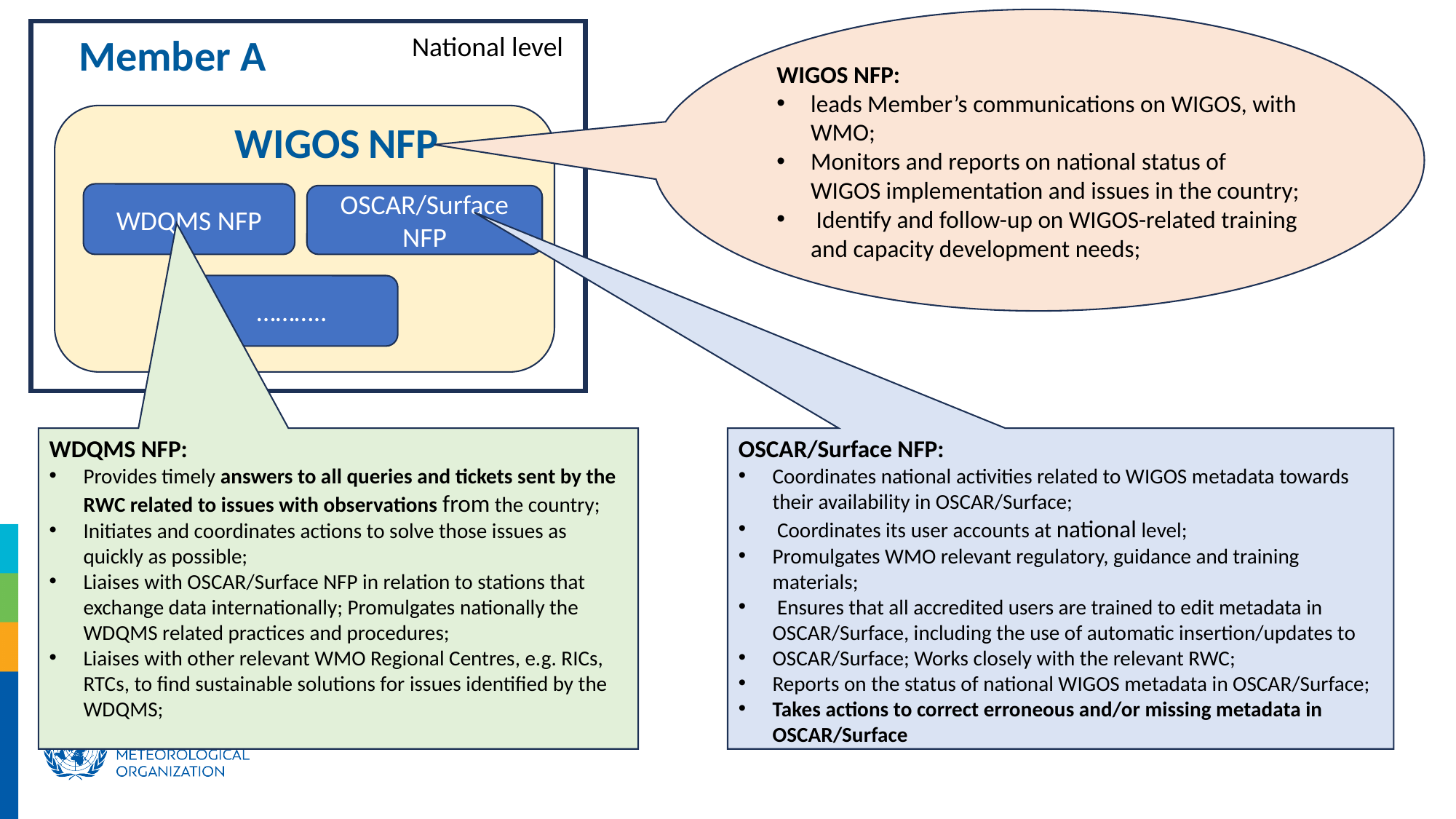

WIGOS NFP:
leads Member’s communications on WIGOS, with WMO;
Monitors and reports on national status of WIGOS implementation and issues in the country;
 Identify and follow-up on WIGOS-related training and capacity development needs;

Member A
National level

WIGOS NFP
WDQMS NFP
OSCAR/Surface NFP
………..
OSCAR/Surface NFP:
Coordinates national activities related to WIGOS metadata towards their availability in OSCAR/Surface;
 Coordinates its user accounts at national level;
Promulgates WMO relevant regulatory, guidance and training materials;
 Ensures that all accredited users are trained to edit metadata in OSCAR/Surface, including the use of automatic insertion/updates to
OSCAR/Surface; Works closely with the relevant RWC;
Reports on the status of national WIGOS metadata in OSCAR/Surface;
Takes actions to correct erroneous and/or missing metadata in OSCAR/Surface
WDQMS NFP:
Provides timely answers to all queries and tickets sent by the RWC related to issues with observations from the country;
Initiates and coordinates actions to solve those issues as quickly as possible;
Liaises with OSCAR/Surface NFP in relation to stations that exchange data internationally; Promulgates nationally the WDQMS related practices and procedures;
Liaises with other relevant WMO Regional Centres, e.g. RICs, RTCs, to find sustainable solutions for issues identified by the WDQMS;